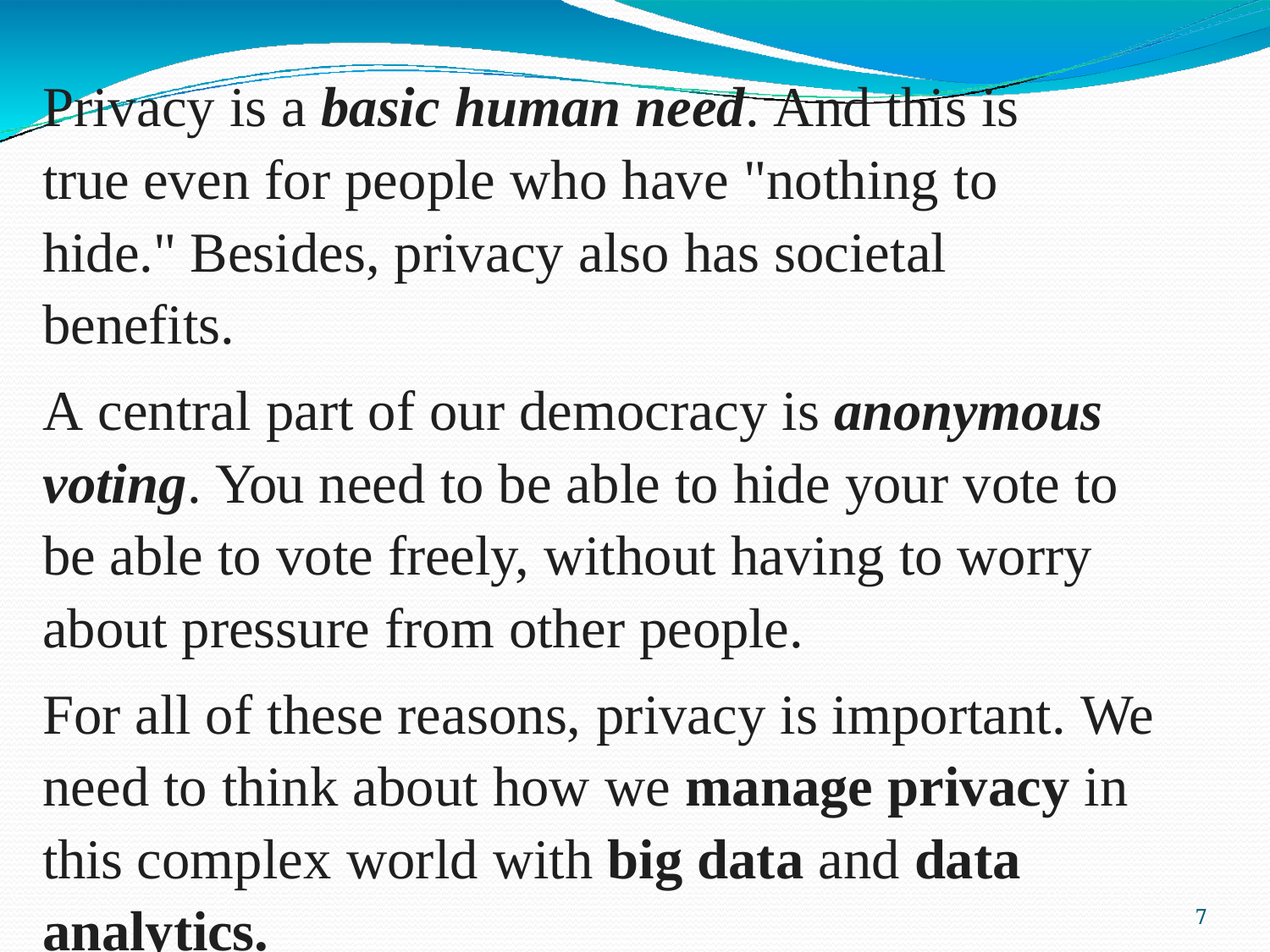

Privacy is a basic human need. And this is true even for people who have "nothing to hide." Besides, privacy also has societal benefits.
A central part of our democracy is anonymous voting. You need to be able to hide your vote to be able to vote freely, without having to worry about pressure from other people.
For all of these reasons, privacy is important. We need to think about how we manage privacy in this complex world with big data and data analytics.
7